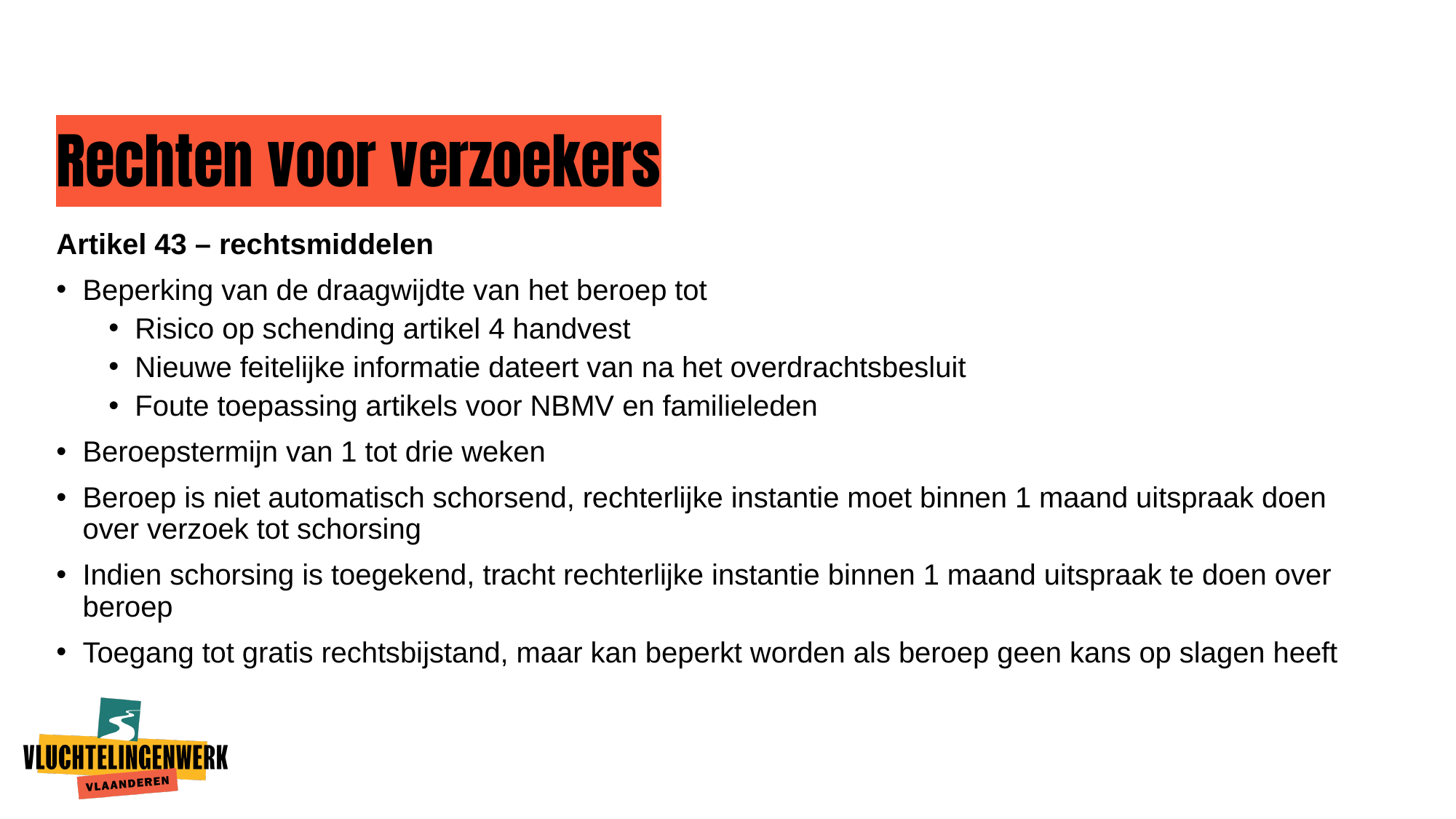

# Rechten voor verzoekers
Artikel 43 – rechtsmiddelen
Beperking van de draagwijdte van het beroep tot
Risico op schending artikel 4 handvest
Nieuwe feitelijke informatie dateert van na het overdrachtsbesluit
Foute toepassing artikels voor NBMV en familieleden
Beroepstermijn van 1 tot drie weken
Beroep is niet automatisch schorsend, rechterlijke instantie moet binnen 1 maand uitspraak doen over verzoek tot schorsing
Indien schorsing is toegekend, tracht rechterlijke instantie binnen 1 maand uitspraak te doen over beroep
Toegang tot gratis rechtsbijstand, maar kan beperkt worden als beroep geen kans op slagen heeft